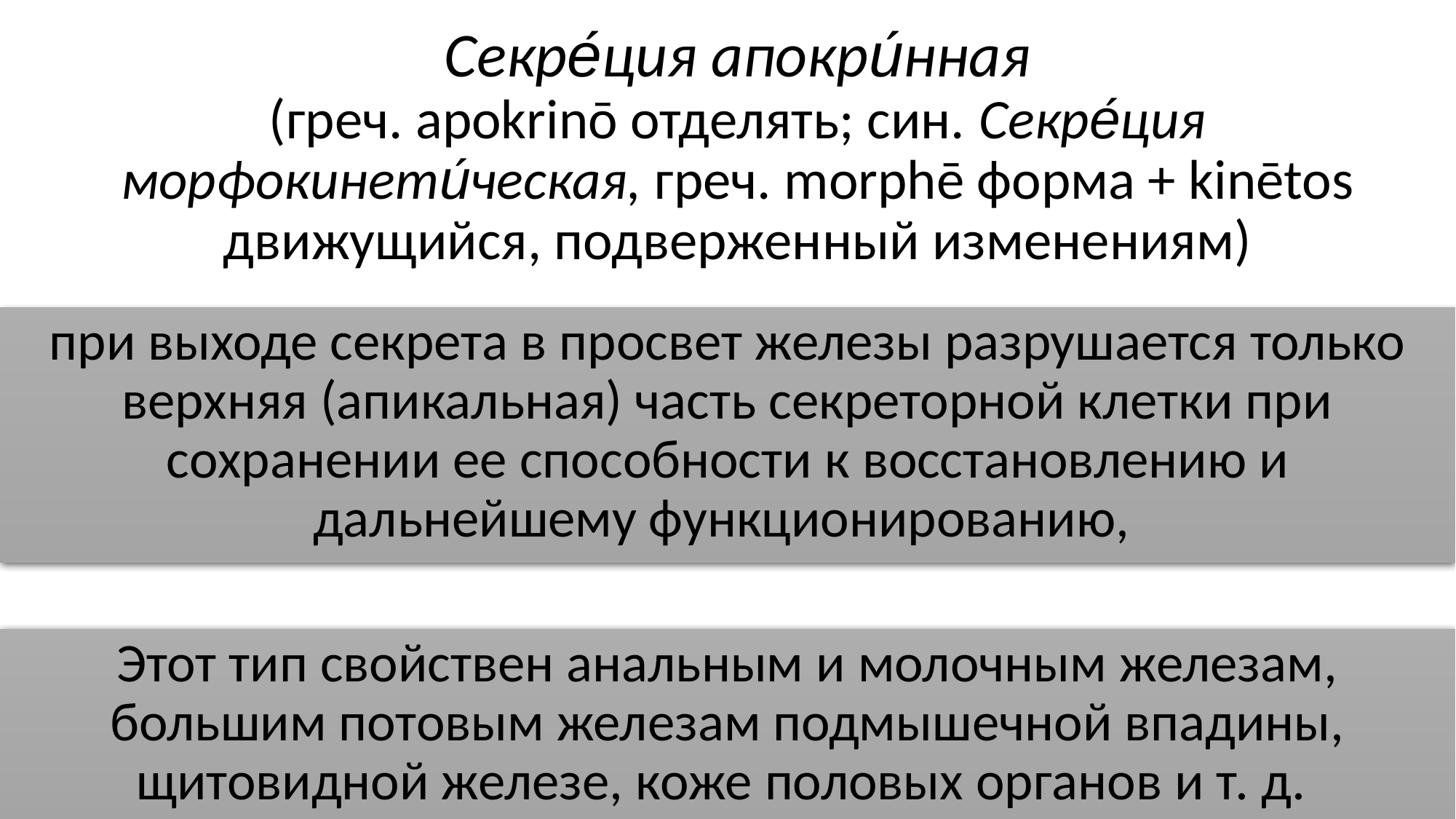

# Секре́ция апокри́нная (греч. apokrinō отделять; син. Секре́ция морфокинети́ческая, греч. morphē форма + kinētos движущийся, подверженный изменениям)
при выходе секрета в просвет железы разрушается только верхняя (апикальная) часть секреторной клетки при сохранении ее способности к восстановлению и дальнейшему функционированию,

Этот тип свойствен анальным и молочным железам, большим потовым железам подмышечной впадины, щитовидной железе, коже половых органов и т. д.